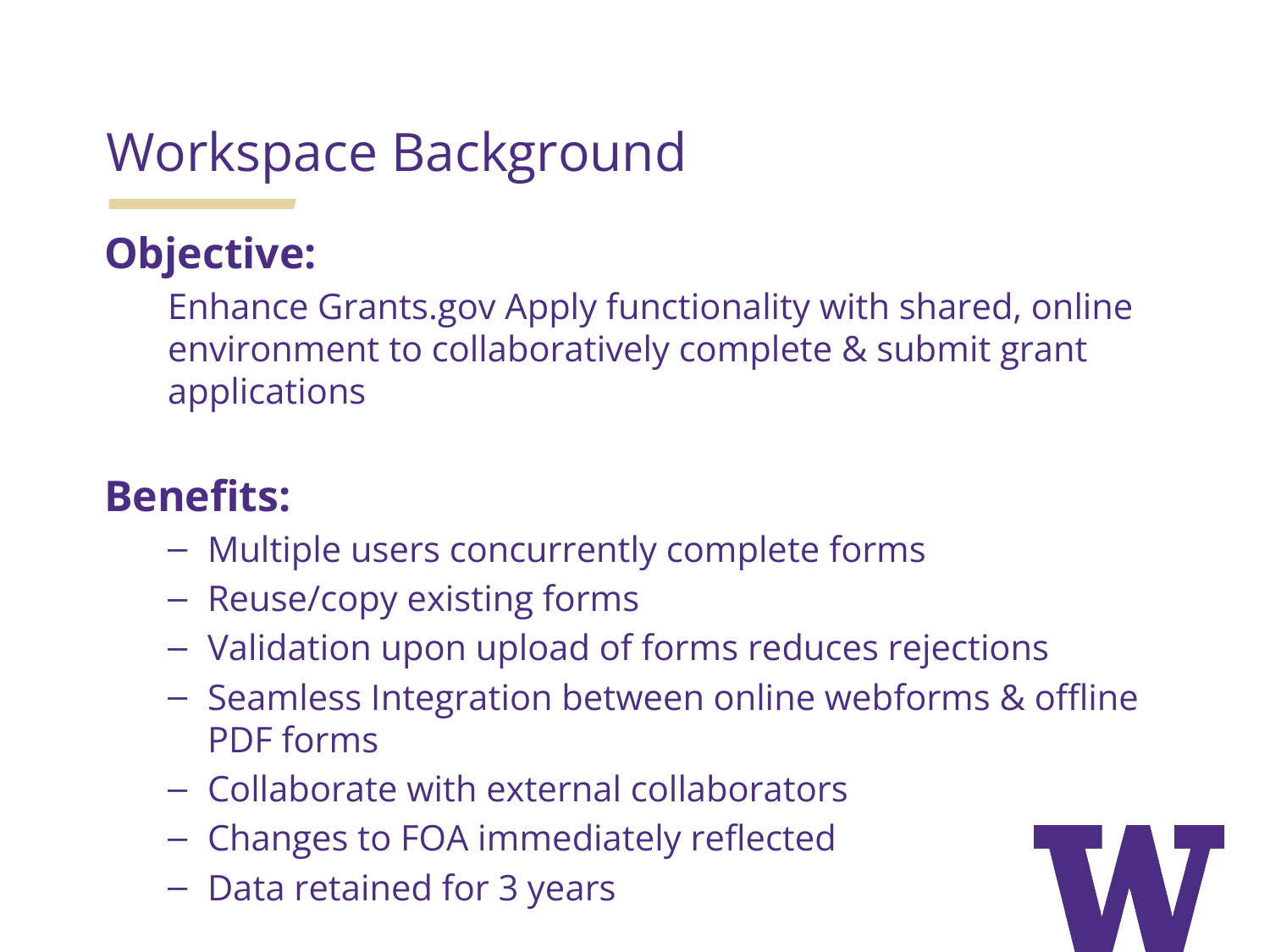

Workspace Background
Objective:
Enhance Grants.gov Apply functionality with shared, online environment to collaboratively complete & submit grant applications

Benefits:
Multiple users concurrently complete forms
Reuse/copy existing forms
Validation upon upload of forms reduces rejections
Seamless Integration between online webforms & offline PDF forms
Collaborate with external collaborators
Changes to FOA immediately reflected
Data retained for 3 years